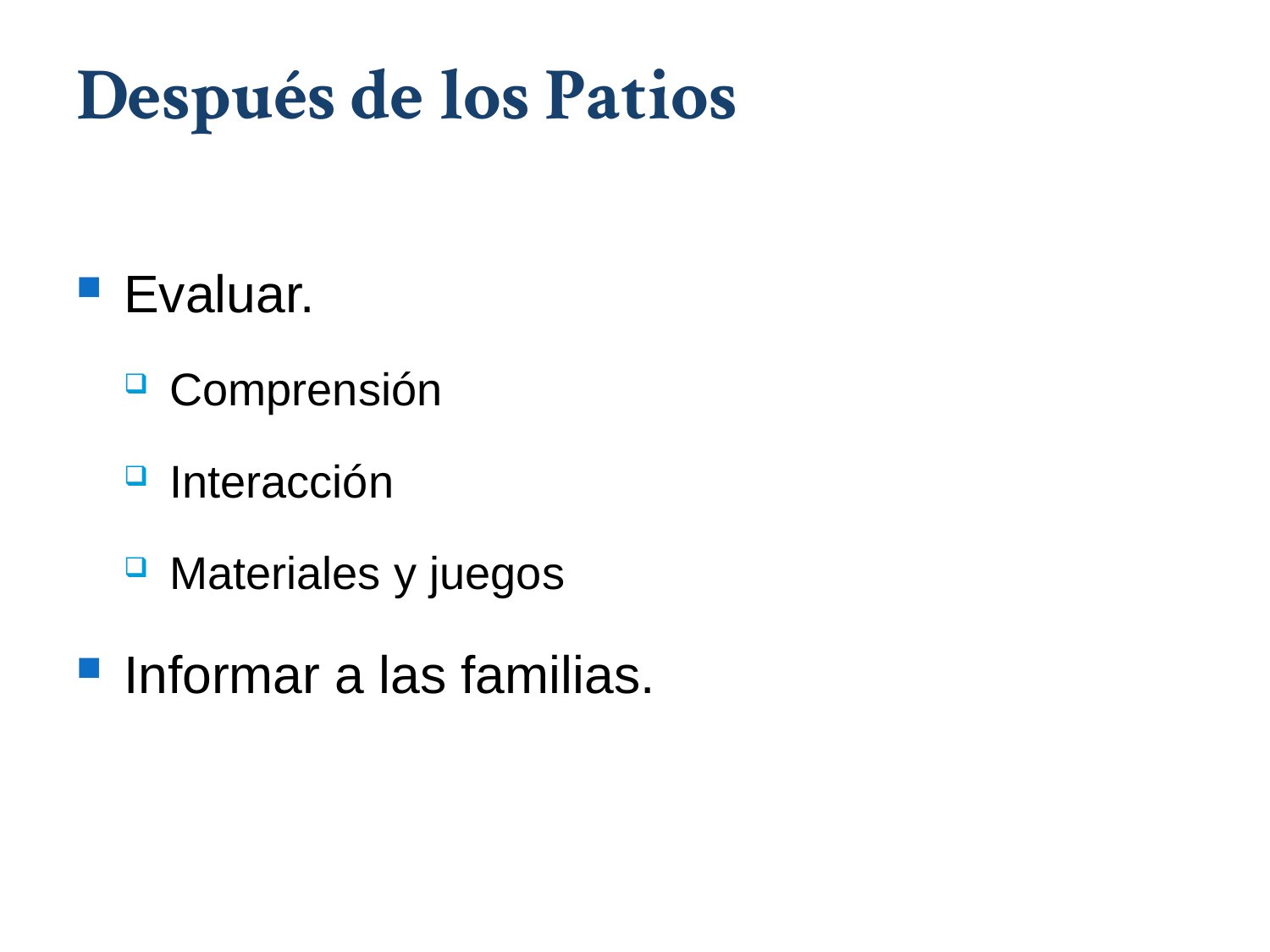

# Después de los Patios
Evaluar.
Comprensión
Interacción
Materiales y juegos
Informar a las familias.